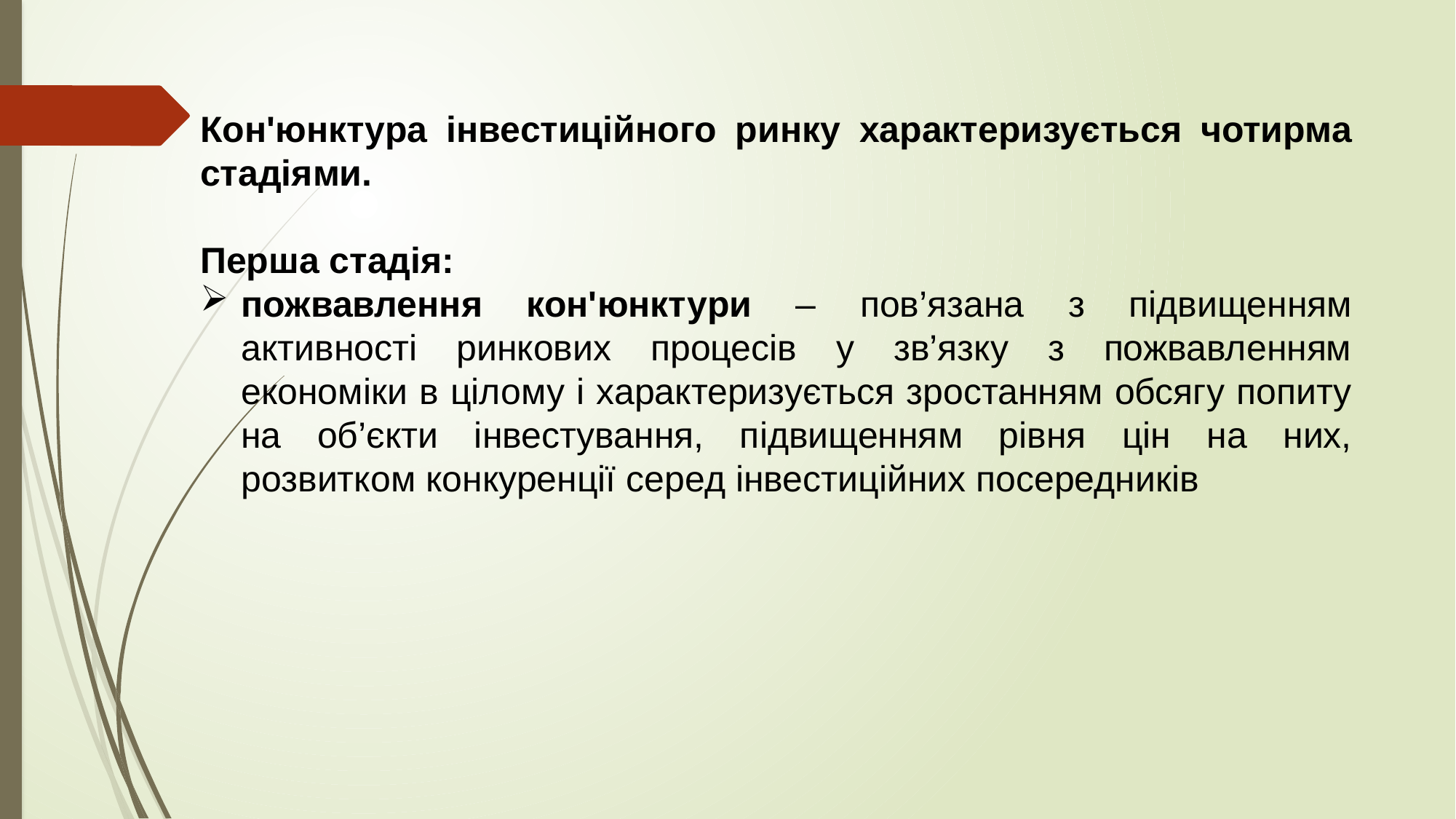

Кон'юнктура інвестиційного ринку характеризується чотирма стадіями.

Перша стадія:
пожвавлення кон'юнктури – пов’язана з підвищенням активності ринкових процесів у зв’язку з пожвавленням економіки в цілому і характеризується зростанням обсягу попиту на об’єкти інвестування, підвищенням рівня цін на них, розвитком конкуренції серед інвестиційних посередників